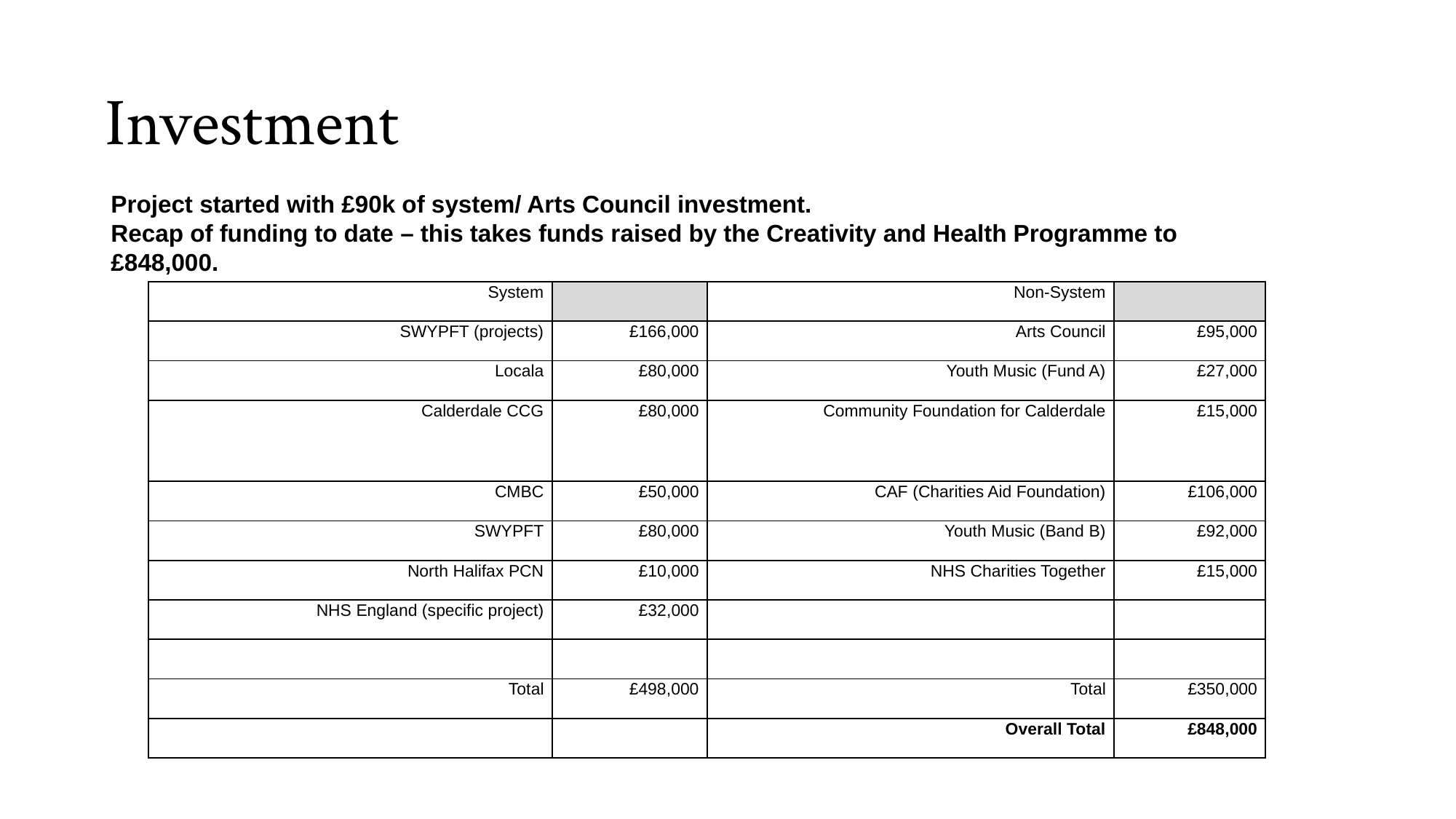

# Investment
Project started with £90k of system/ Arts Council investment.
Recap of funding to date – this takes funds raised by the Creativity and Health Programme to £848,000.
| System |  | Non-System |  |
| --- | --- | --- | --- |
| SWYPFT (projects) | £166,000 | Arts Council | £95,000 |
| Locala | £80,000 | Youth Music (Fund A) | £27,000 |
| Calderdale CCG | £80,000 | Community Foundation for Calderdale | £15,000 |
| CMBC | £50,000 | CAF (Charities Aid Foundation) | £106,000 |
| SWYPFT | £80,000 | Youth Music (Band B) | £92,000 |
| North Halifax PCN | £10,000 | NHS Charities Together | £15,000 |
| NHS England (specific project) | £32,000 |  |  |
|  |  |  |  |
| Total | £498,000 | Total | £350,000 |
|  |  | Overall Total | £848,000 |